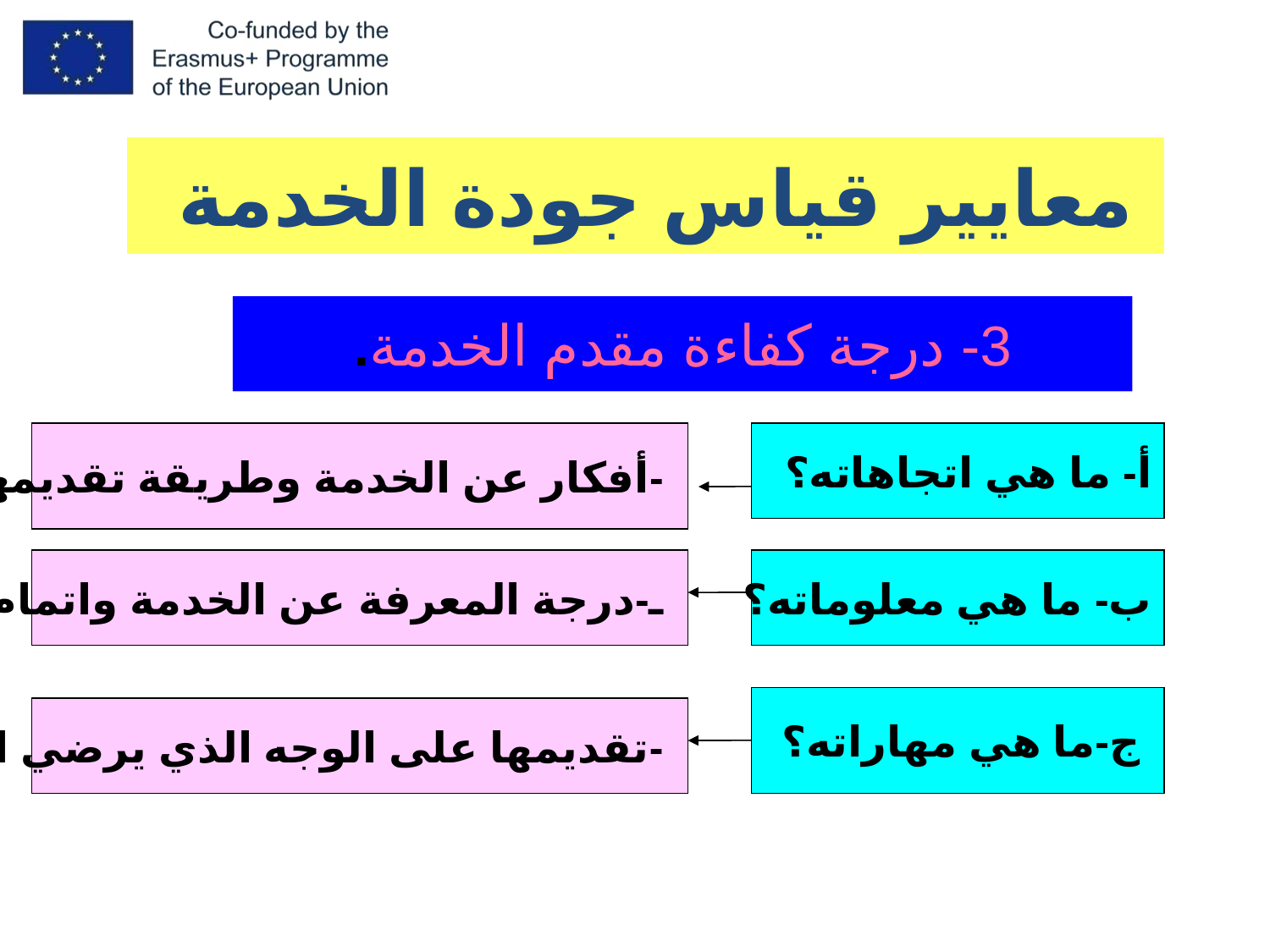

معايير قياس جودة الخدمة
3- درجة كفاءة مقدم الخدمة.

 -أفكار عن الخدمة وطريقة تقديمها.

أ- ما هي اتجاهاته؟

 ـ-درجة المعرفة عن الخدمة واتمام تقديمها.
ب- ما هي معلوماته؟

 ج-ما هي مهاراته؟

 -تقديمها على الوجه الذي يرضي العميل.